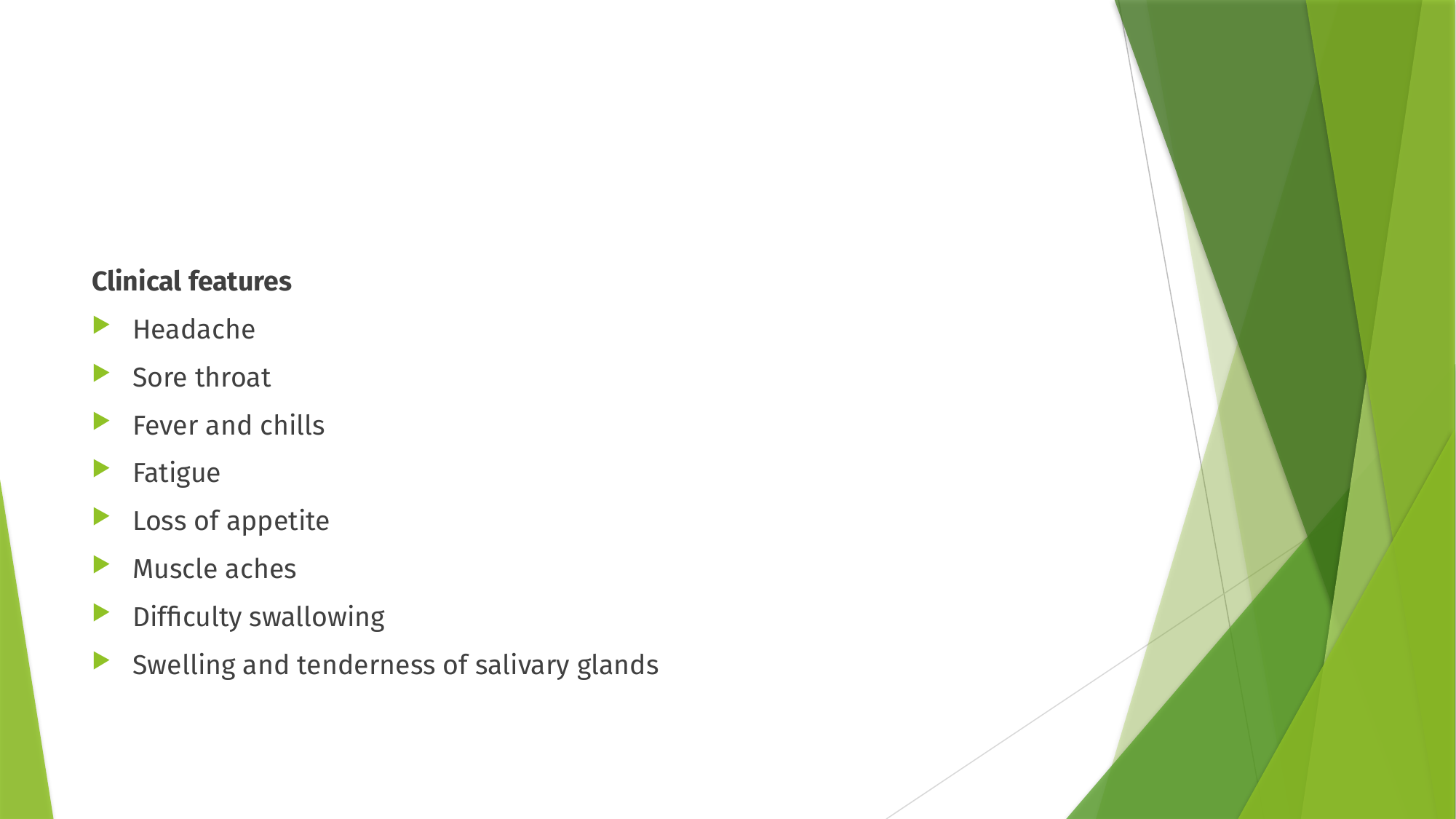

#
Clinical features
Headache
Sore throat
Fever and chills
Fatigue
Loss of appetite
Muscle aches
Difficulty swallowing
Swelling and tenderness of salivary glands